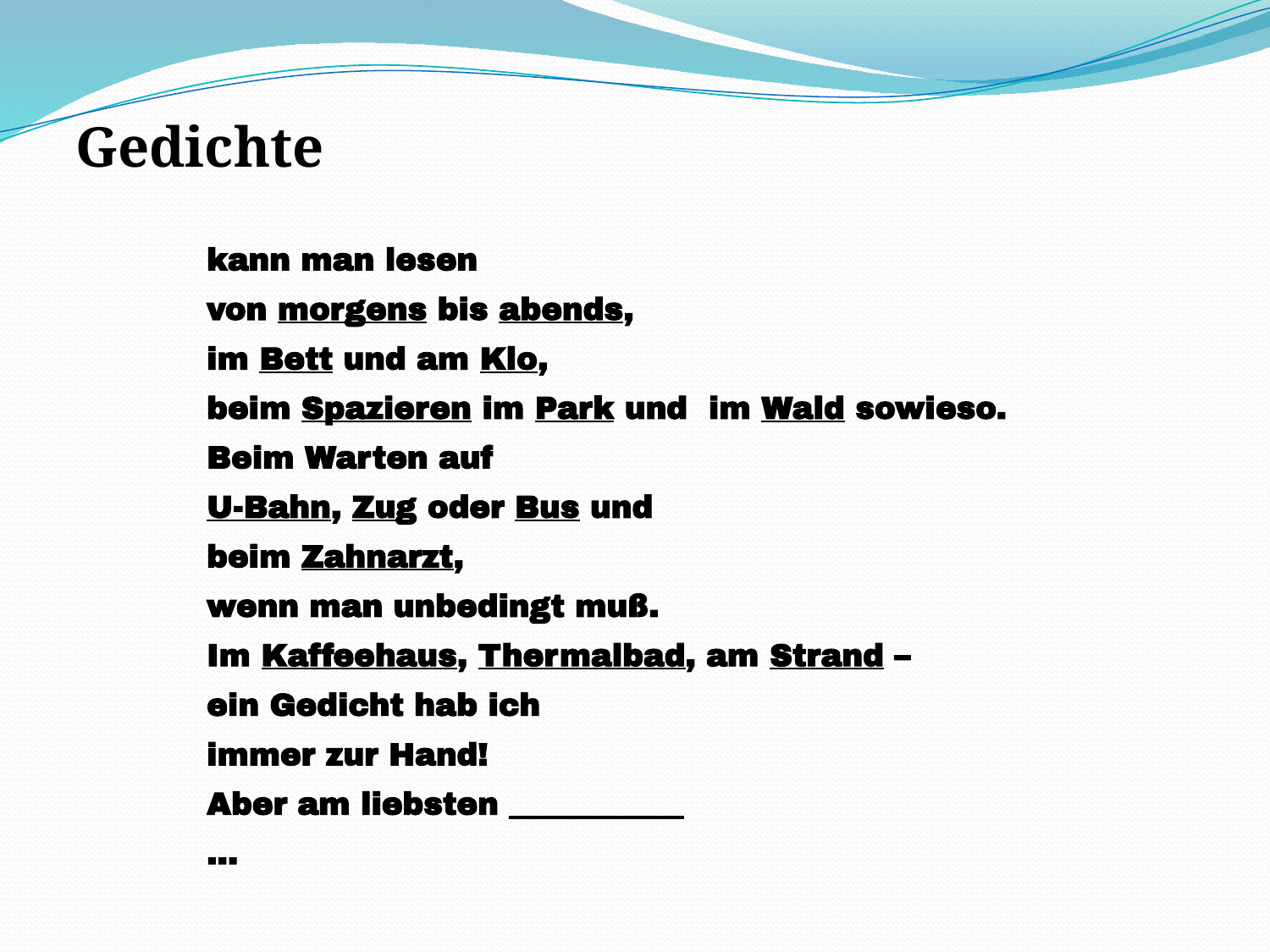

Gedichte

kann man lesen
von morgens bis abends,
im Bett und am Klo,
beim Spazieren im Park und  im Wald sowieso.
Beim Warten auf
U-Bahn, Zug oder Bus und
beim Zahnarzt,
wenn man unbedingt muß.
Im Kaffeehaus, Thermalbad, am Strand –
ein Gedicht hab ich
immer zur Hand!
Aber am liebsten ___________
…